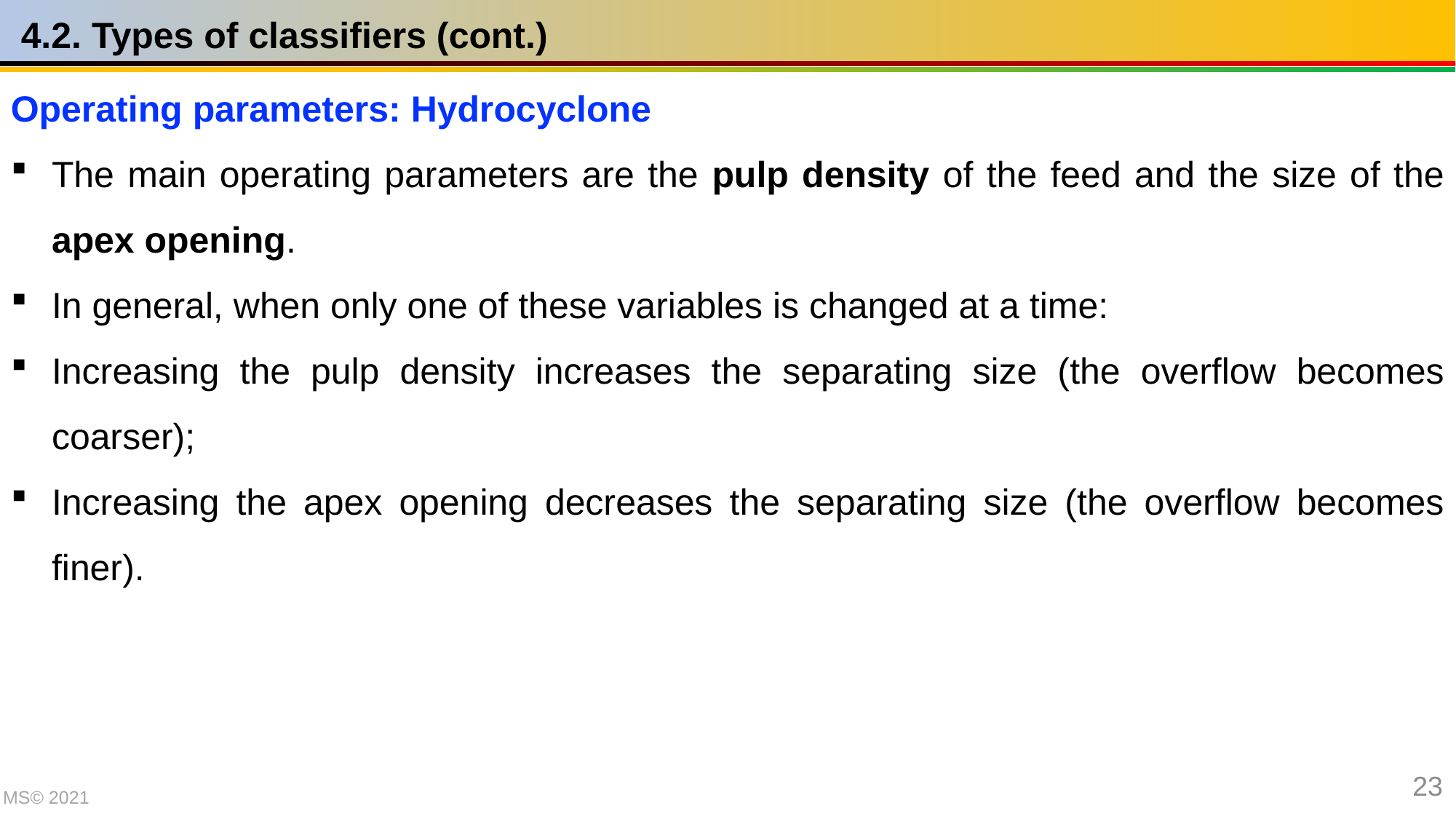

4.2. Types of classifiers (cont.)
Operating parameters: Hydrocyclone
The main operating parameters are the pulp density of the feed and the size of the apex opening.
In general, when only one of these variables is changed at a time:
Increasing the pulp density increases the separating size (the overflow becomes coarser);
Increasing the apex opening decreases the separating size (the overflow becomes finer).

23
MS© 2021